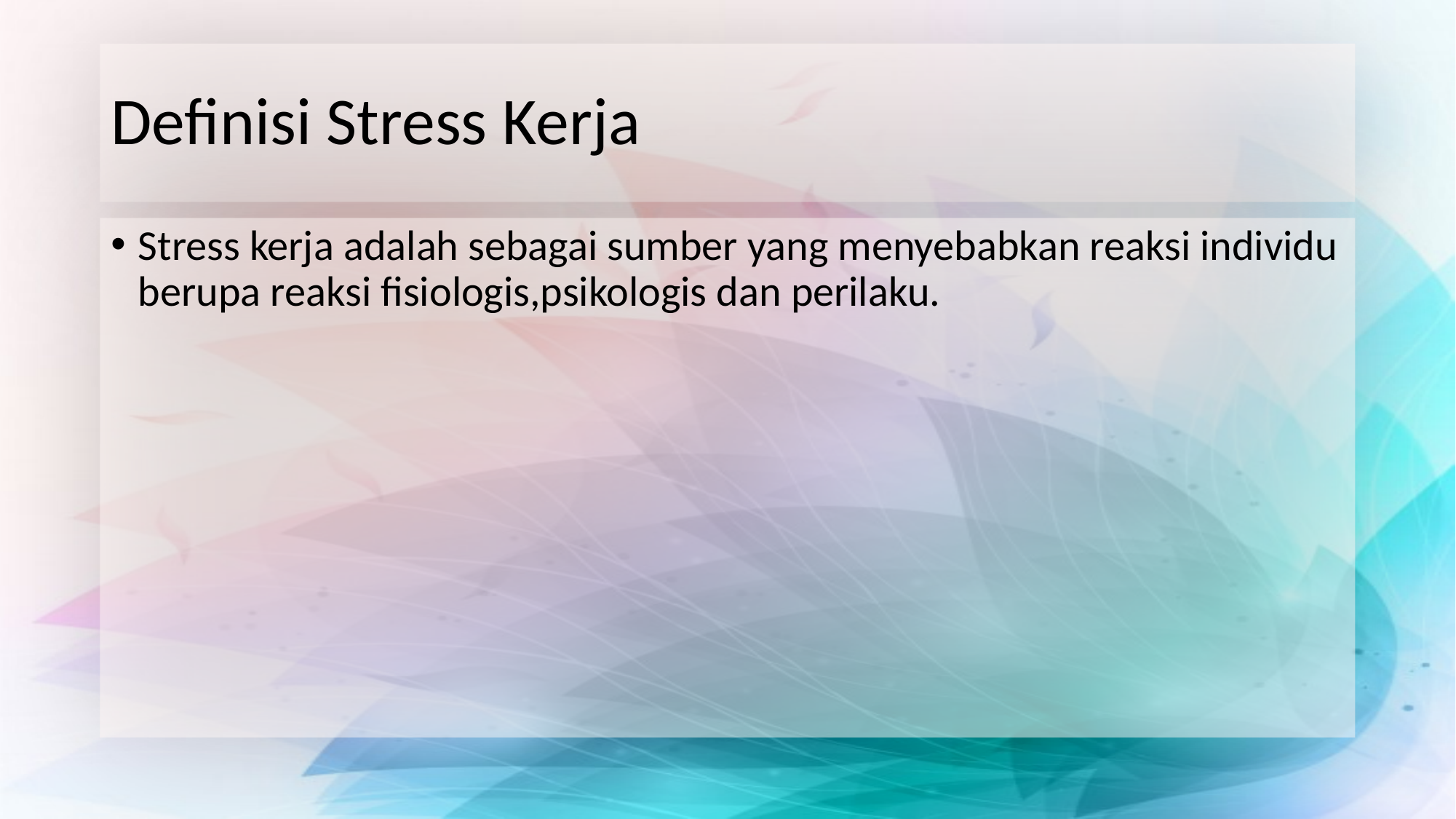

# Definisi Stress Kerja
Stress kerja adalah sebagai sumber yang menyebabkan reaksi individu berupa reaksi fisiologis,psikologis dan perilaku.